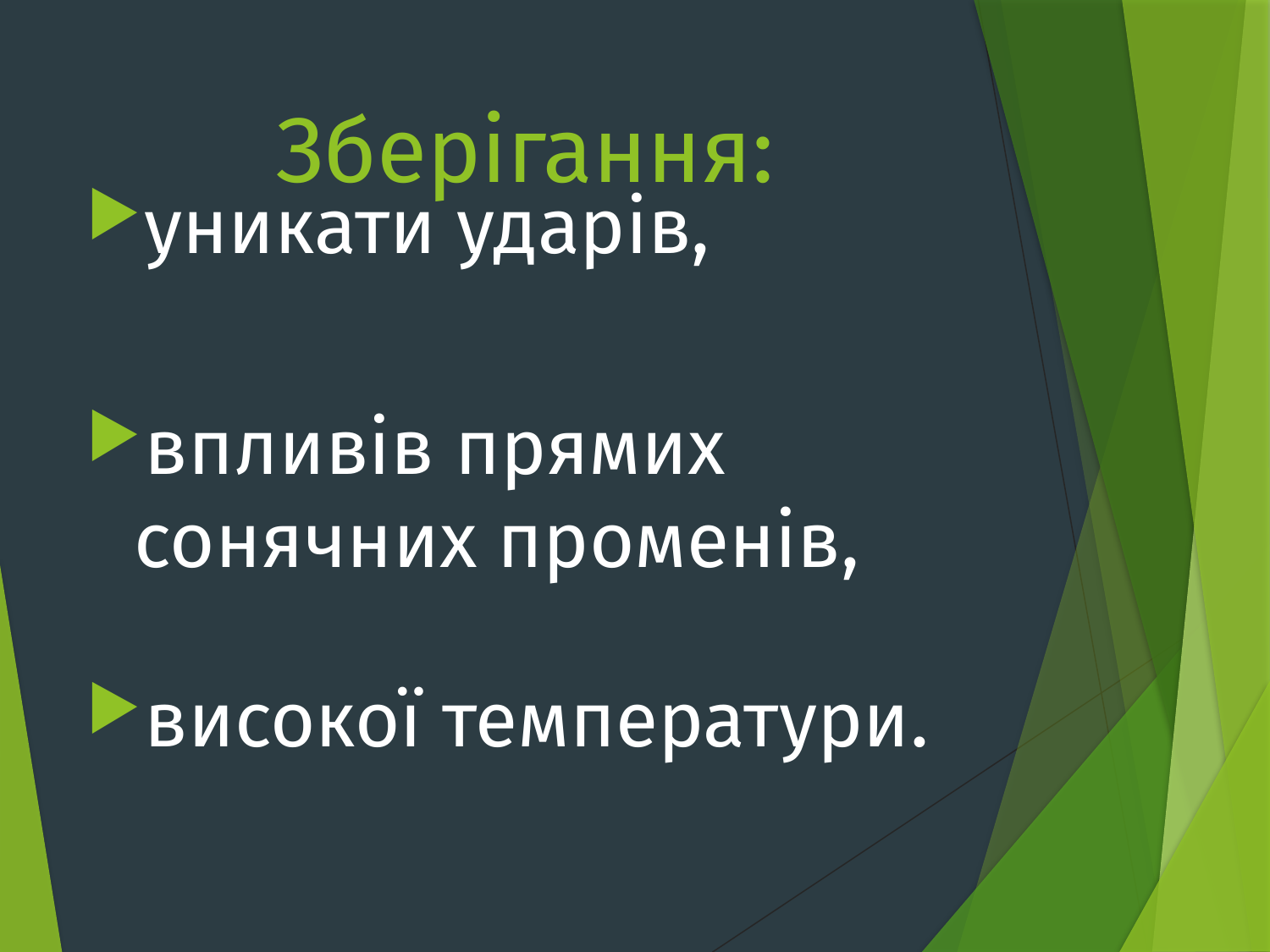

# Зберігання:
уникати ударів,

впливів прямих сонячних променів,

високої температури.